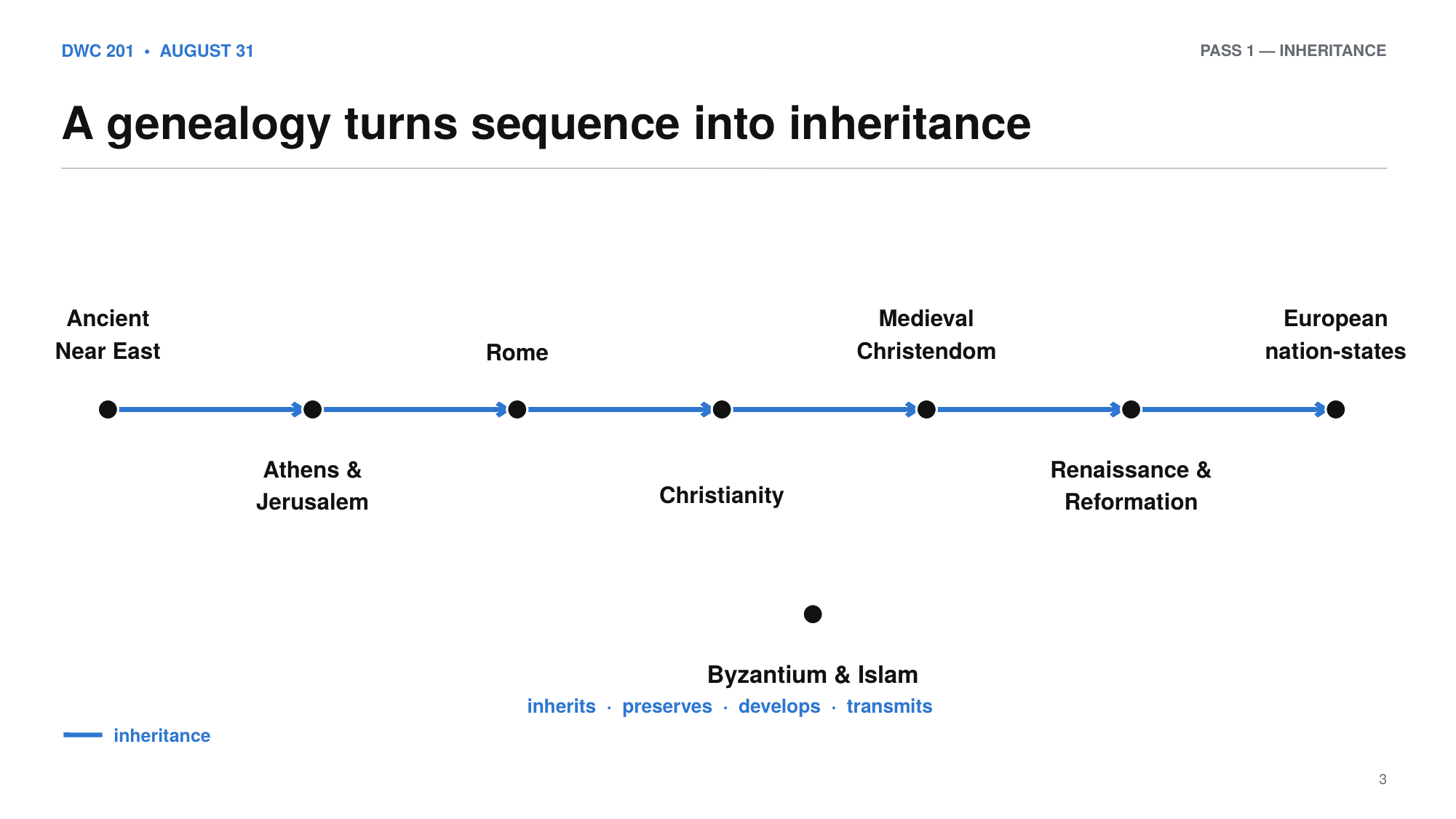

DWC 201  •  AUGUST 31
PASS 1 — INHERITANCE
A genealogy turns sequence into inheritance

Ancient
Near East
Medieval
Christendom
European
nation-states
Rome

Athens &
Jerusalem
Renaissance &
Reformation
Christianity

Byzantium & Islam
inherits  ·  preserves  ·  develops  ·  transmits
inheritance

3